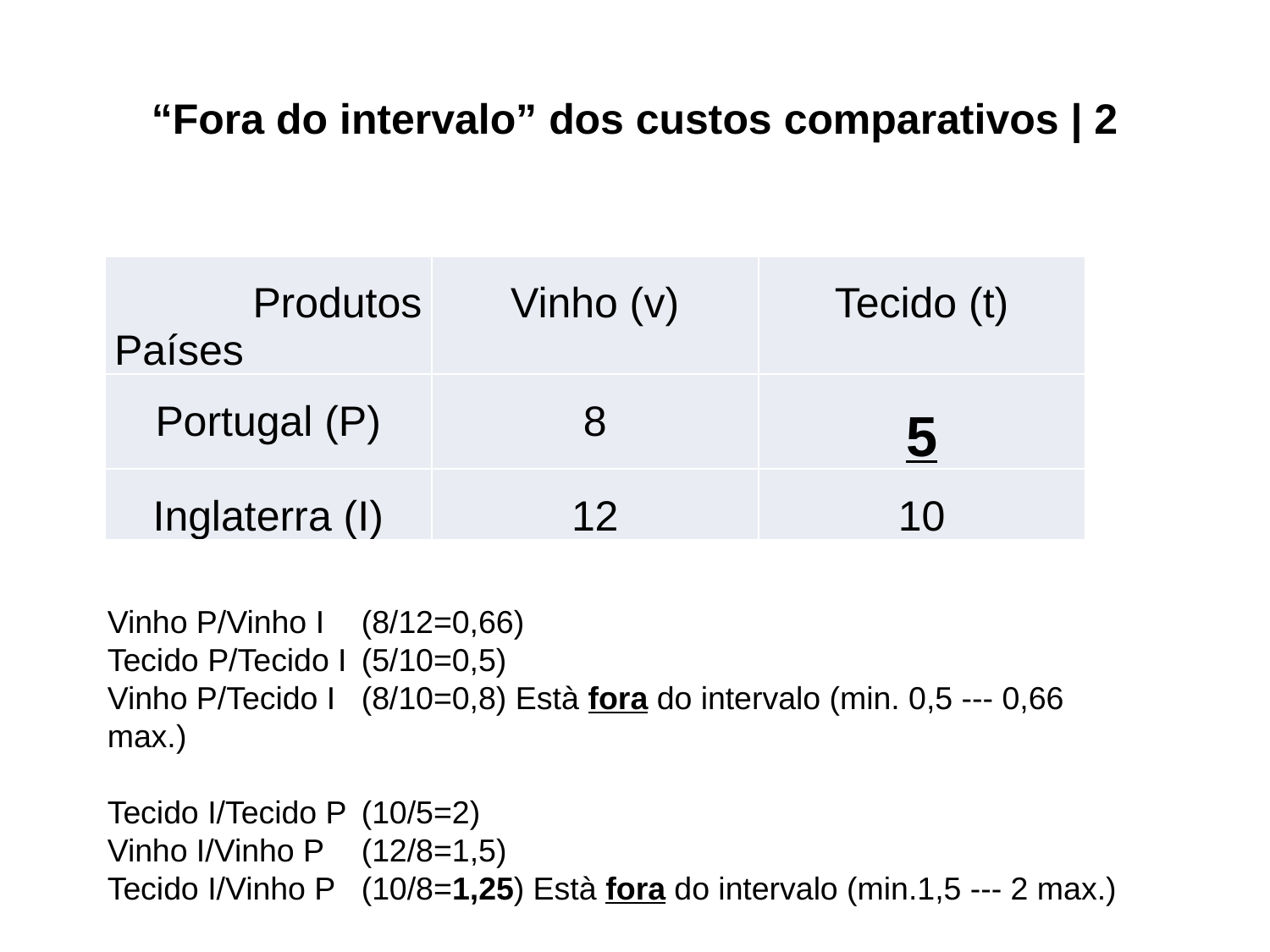

# “Fora do intervalo” dos custos comparativos | 2
| Produtos Países | Vinho (v) | Tecido (t) |
| --- | --- | --- |
| Portugal (P) | 8 | 5 |
| Inglaterra (I) | 12 | 10 |
Vinho P/Vinho I 	(8/12=0,66)
Tecido P/Tecido I 	(5/10=0,5)
Vinho P/Tecido I 	(8/10=0,8) Està fora do intervalo (min. 0,5 --- 0,66 max.)

Tecido I/Tecido P 	(10/5=2)
Vinho I/Vinho P 	(12/8=1,5)
Tecido I/Vinho P 	(10/8=1,25) Està fora do intervalo (min.1,5 --- 2 max.)